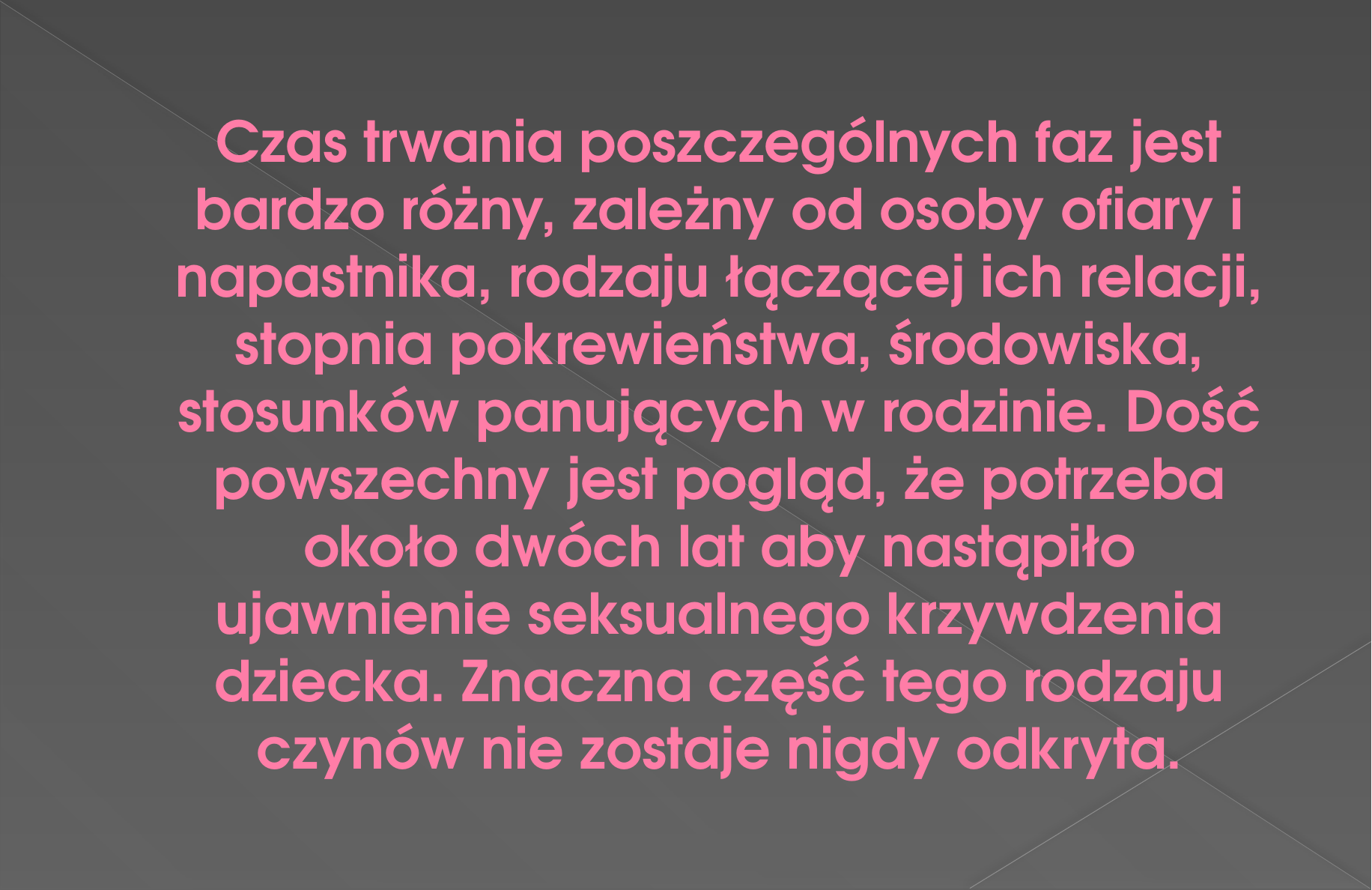

# Czas trwania poszczególnych faz jest bardzo różny, zależny od osoby ofiary i napastnika, rodzaju łączącej ich relacji, stopnia pokrewieństwa, środowiska, stosunków panujących w rodzinie. Dość powszechny jest pogląd, że potrzeba około dwóch lat aby nastąpiło ujawnienie seksualnego krzywdzenia dziecka. Znaczna część tego rodzaju czynów nie zostaje nigdy odkryta.